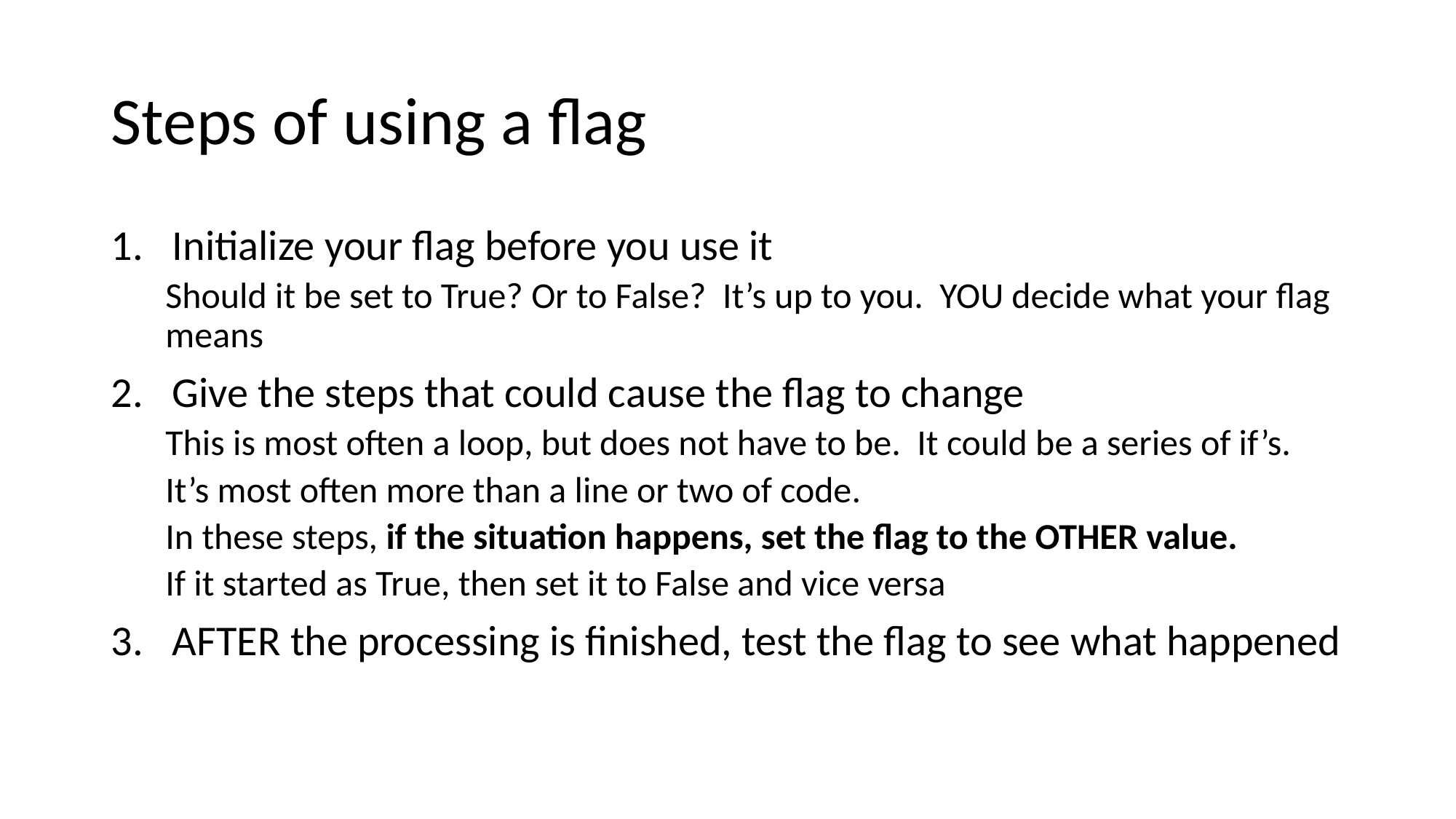

# Steps of using a flag
Initialize your flag before you use it
Should it be set to True? Or to False?  It’s up to you.  YOU decide what your flag means
Give the steps that could cause the flag to change
This is most often a loop, but does not have to be.  It could be a series of if’s.
It’s most often more than a line or two of code.
In these steps, if the situation happens, set the flag to the OTHER value.
If it started as True, then set it to False and vice versa
AFTER the processing is finished, test the flag to see what happened